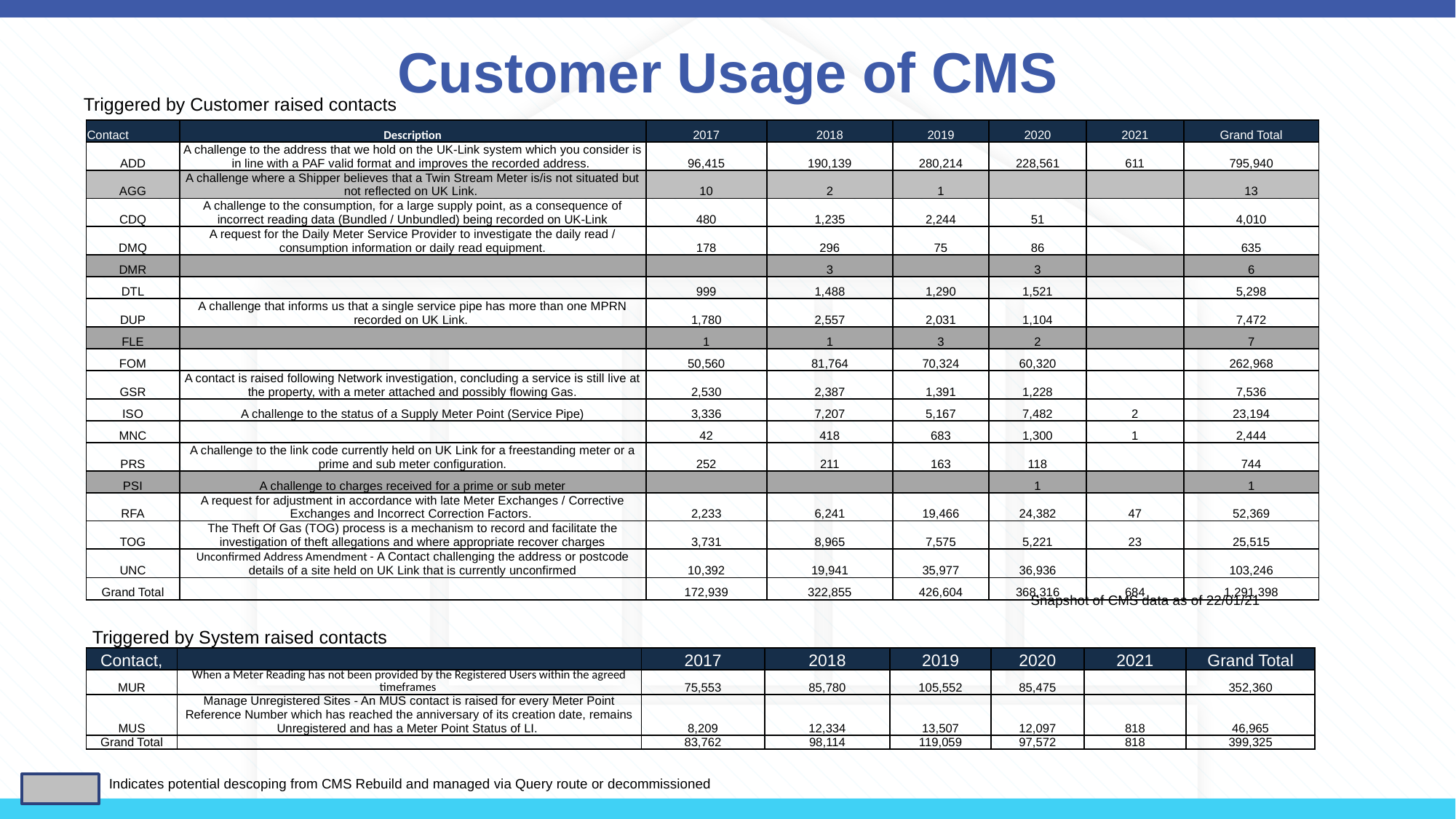

# Customer Usage of CMS
Triggered by Customer raised contacts

| Contact | Description | 2017 | 2018 | 2019 | 2020 | 2021 | Grand Total |
| --- | --- | --- | --- | --- | --- | --- | --- |
| ADD | A challenge to the address that we hold on the UK-Link system which you consider is in line with a PAF valid format and improves the recorded address. | 96,415 | 190,139 | 280,214 | 228,561 | 611 | 795,940 |
| AGG | A challenge where a Shipper believes that a Twin Stream Meter is/is not situated but not reflected on UK Link. | 10 | 2 | 1 |  |  | 13 |
| CDQ | A challenge to the consumption, for a large supply point, as a consequence of incorrect reading data (Bundled / Unbundled) being recorded on UK-Link | 480 | 1,235 | 2,244 | 51 |  | 4,010 |
| DMQ | A request for the Daily Meter Service Provider to investigate the daily read / consumption information or daily read equipment. | 178 | 296 | 75 | 86 |  | 635 |
| DMR |  |  | 3 |  | 3 |  | 6 |
| DTL |  | 999 | 1,488 | 1,290 | 1,521 |  | 5,298 |
| DUP | A challenge that informs us that a single service pipe has more than one MPRN recorded on UK Link. | 1,780 | 2,557 | 2,031 | 1,104 |  | 7,472 |
| FLE |  | 1 | 1 | 3 | 2 |  | 7 |
| FOM |  | 50,560 | 81,764 | 70,324 | 60,320 |  | 262,968 |
| GSR | A contact is raised following Network investigation, concluding a service is still live at the property, with a meter attached and possibly flowing Gas. | 2,530 | 2,387 | 1,391 | 1,228 |  | 7,536 |
| ISO | A challenge to the status of a Supply Meter Point (Service Pipe) | 3,336 | 7,207 | 5,167 | 7,482 | 2 | 23,194 |
| MNC |  | 42 | 418 | 683 | 1,300 | 1 | 2,444 |
| PRS | A challenge to the link code currently held on UK Link for a freestanding meter or a prime and sub meter configuration. | 252 | 211 | 163 | 118 |  | 744 |
| PSI | A challenge to charges received for a prime or sub meter |  |  |  | 1 |  | 1 |
| RFA | A request for adjustment in accordance with late Meter Exchanges / Corrective Exchanges and Incorrect Correction Factors. | 2,233 | 6,241 | 19,466 | 24,382 | 47 | 52,369 |
| TOG | The Theft Of Gas (TOG) process is a mechanism to record and facilitate the investigation of theft allegations and where appropriate recover charges | 3,731 | 8,965 | 7,575 | 5,221 | 23 | 25,515 |
| UNC | Unconfirmed Address Amendment - A Contact challenging the address or postcode details of a site held on UK Link that is currently unconfirmed | 10,392 | 19,941 | 35,977 | 36,936 |  | 103,246 |
| Grand Total |  | 172,939 | 322,855 | 426,604 | 368,316 | 684 | 1,291,398 |
Snapshot of CMS data as of 22/01/21

Triggered by System raised contacts

| Contact, |  | 2017 | 2018 | 2019 | 2020 | 2021 | Grand Total |
| --- | --- | --- | --- | --- | --- | --- | --- |
| MUR | When a Meter Reading has not been provided by the Registered Users within the agreed timeframes | 75,553 | 85,780 | 105,552 | 85,475 |  | 352,360 |
| MUS | Manage Unregistered Sites - An MUS contact is raised for every Meter Point Reference Number which has reached the anniversary of its creation date, remains Unregistered and has a Meter Point Status of LI. | 8,209 | 12,334 | 13,507 | 12,097 | 818 | 46,965 |
| Grand Total |  | 83,762 | 98,114 | 119,059 | 97,572 | 818 | 399,325 |
Indicates potential descoping from CMS Rebuild and managed via Query route or decommissioned